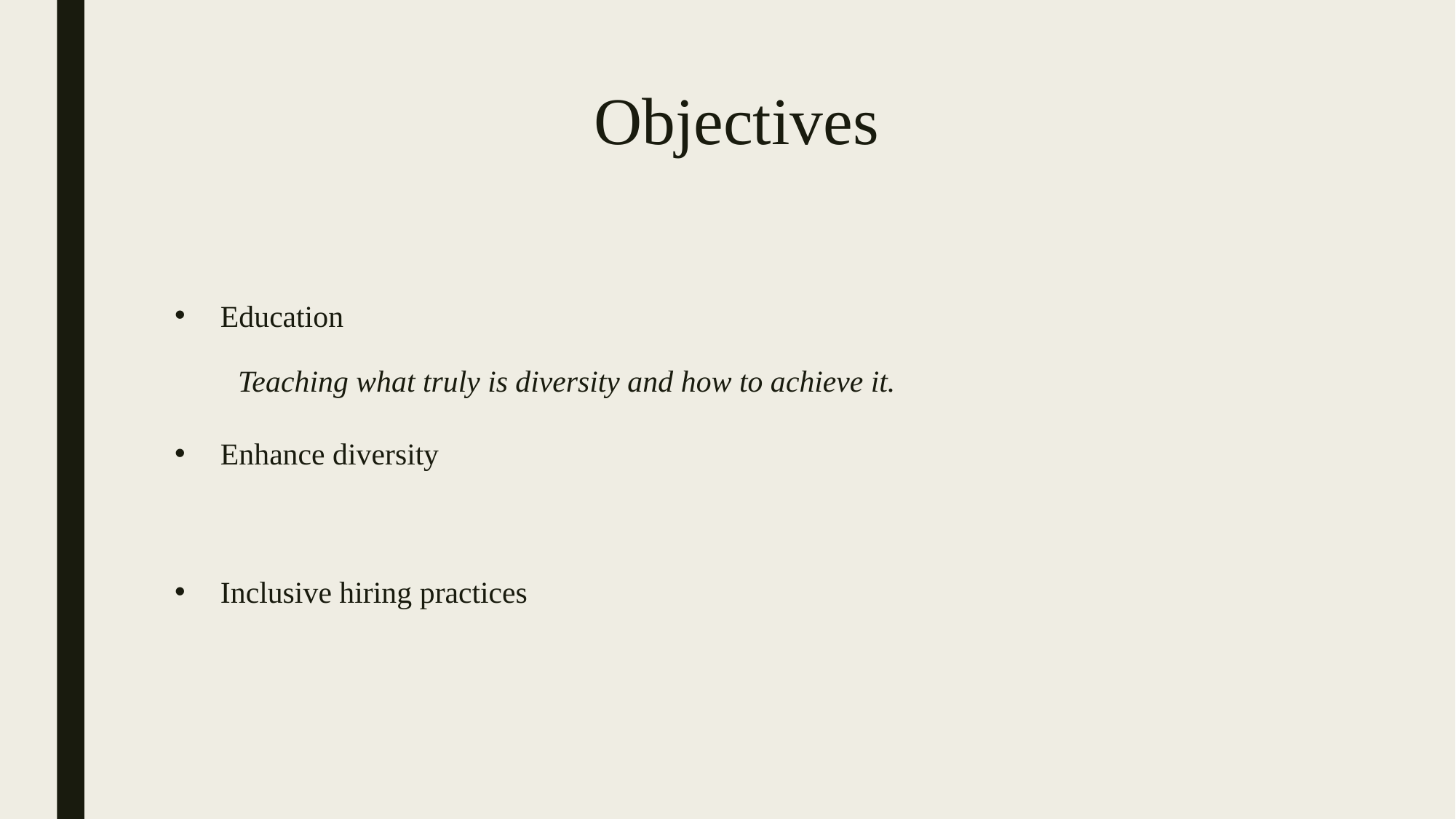

# Objectives
Education
Teaching what truly is diversity and how to achieve it.
Enhance diversity

Inclusive hiring practices